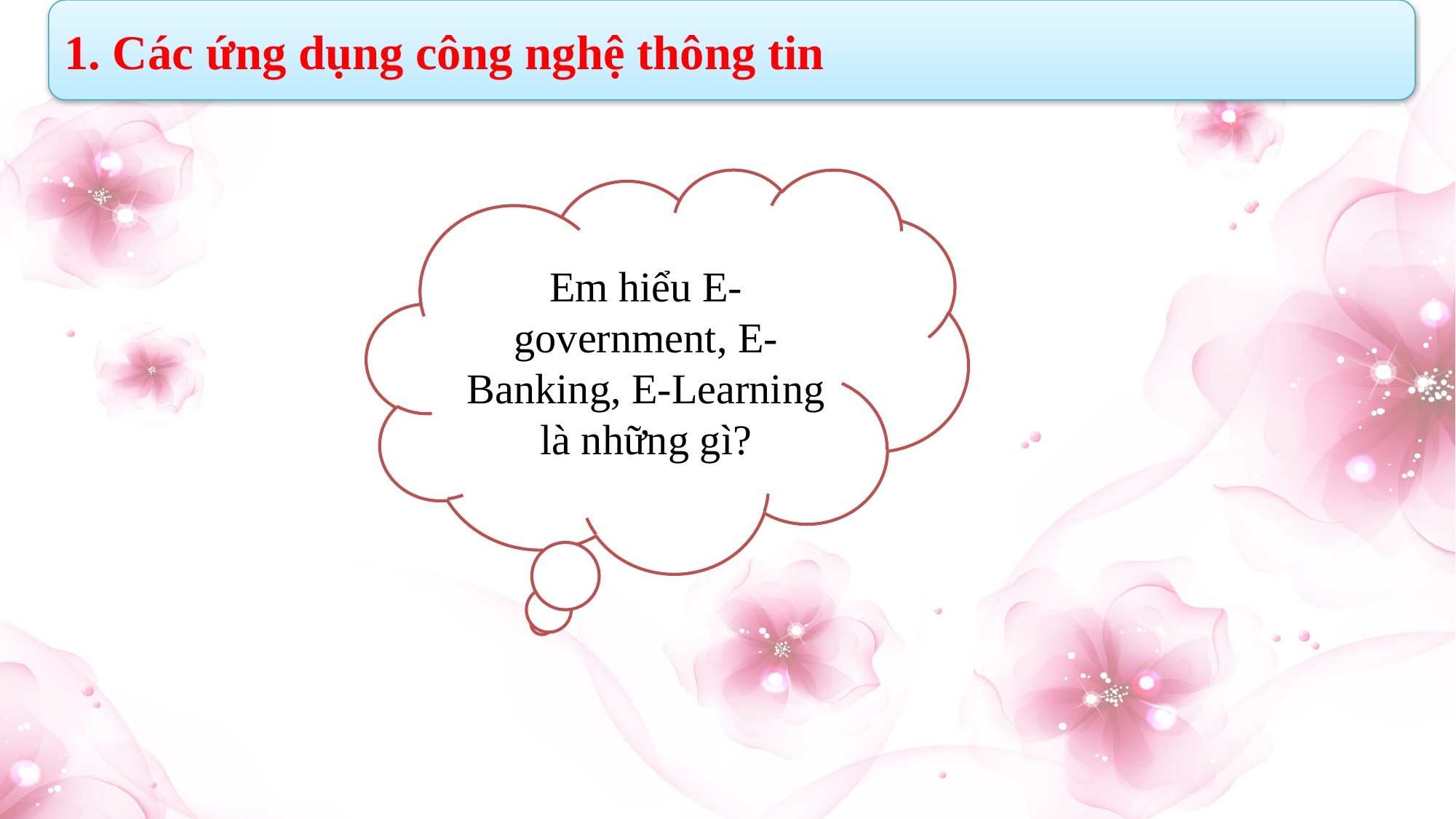

1. Các ứng dụng công nghệ thông tin
Em hiểu E-government, E-Banking, E-Learning là những gì?